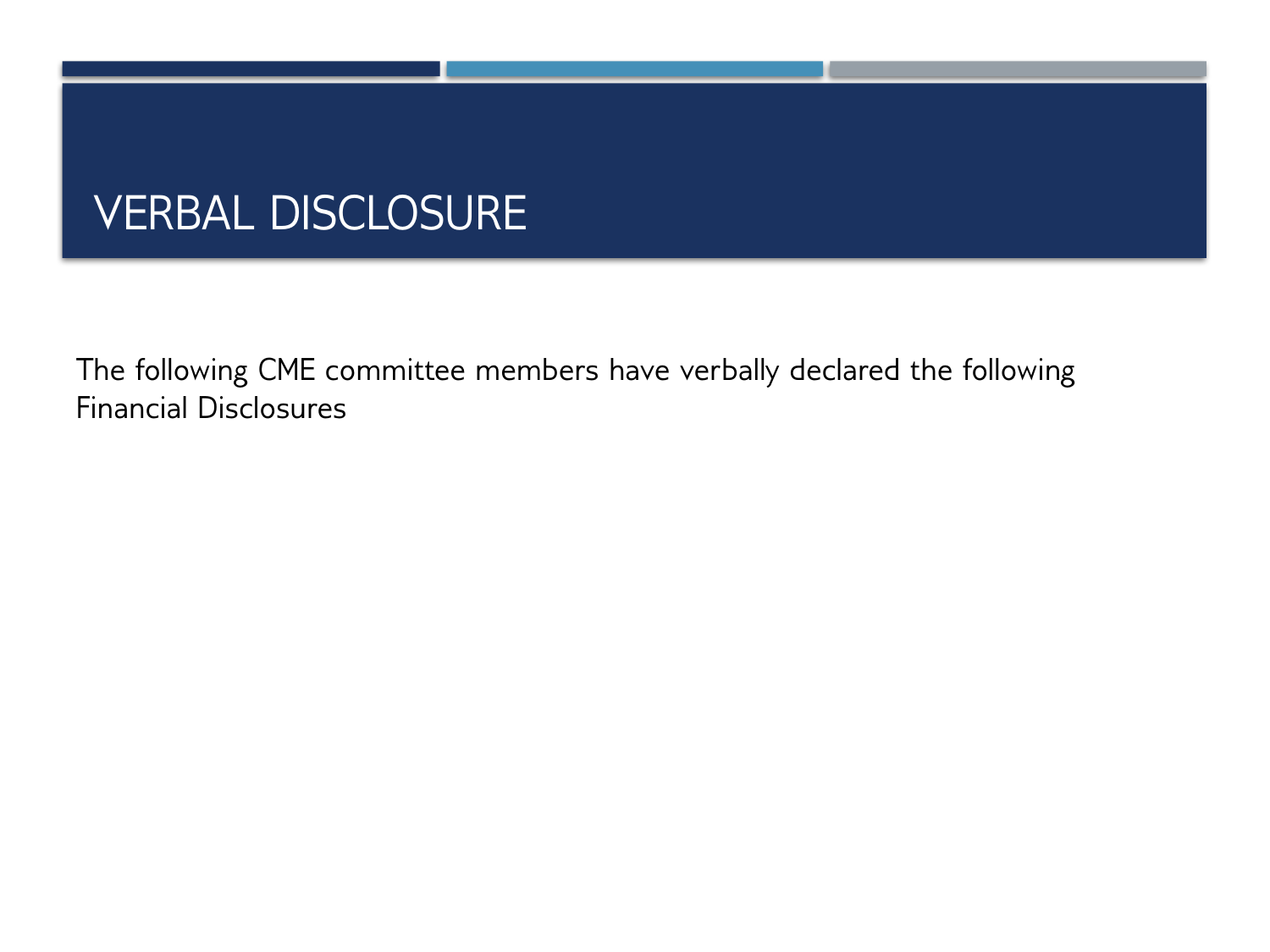

# Verbal disclosure
The following CME committee members have verbally declared the following Financial Disclosures